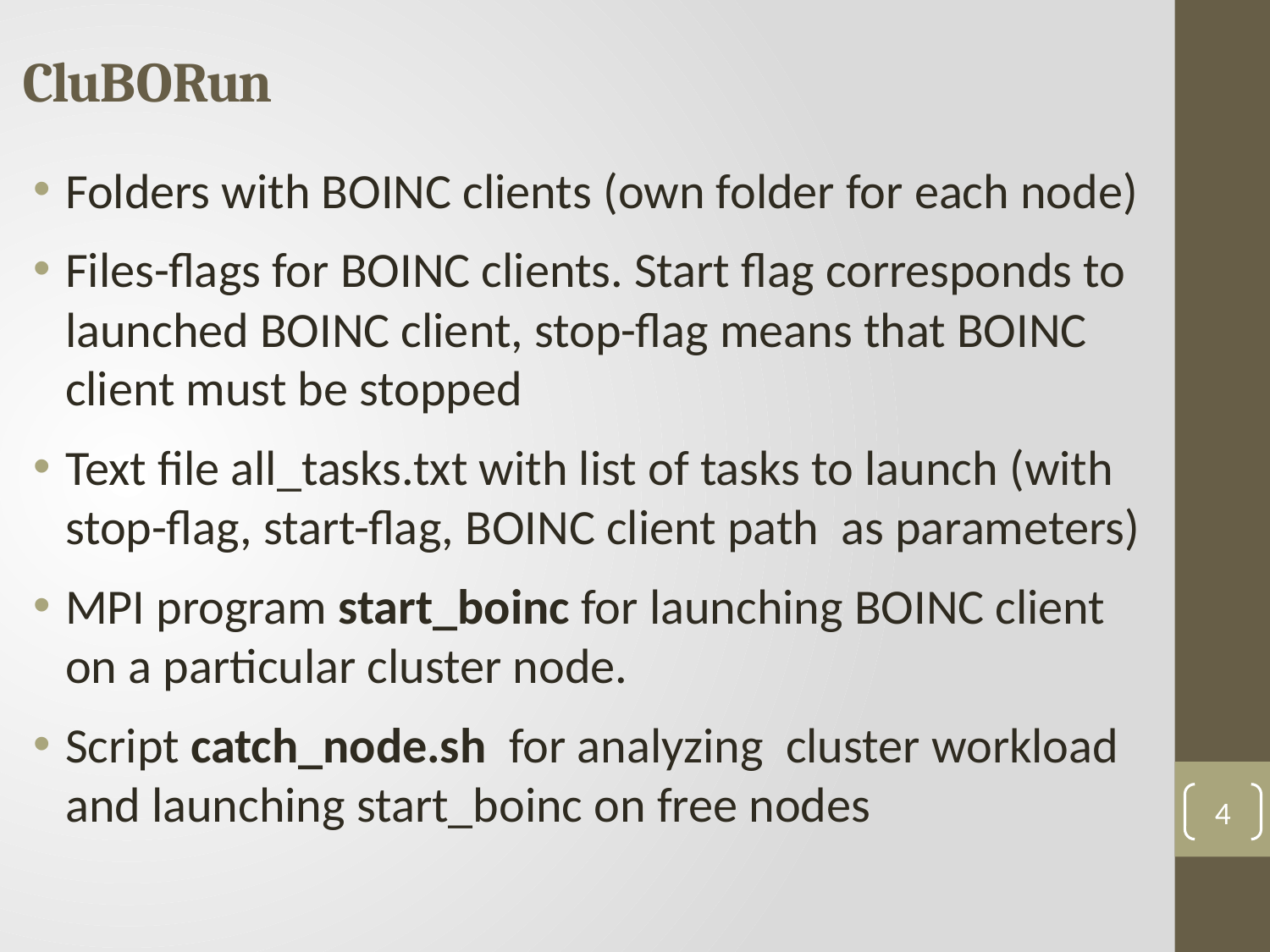

# CluBORun
Folders with BOINC clients (own folder for each node)
Files-flags for BOINC clients. Start flag corresponds to launched BOINC client, stop-flag means that BOINC client must be stopped
Text file all_tasks.txt with list of tasks to launch (with stop-flag, start-flag, BOINC client path  as parameters)
MPI program start_boinc for launching BOINC client on a particular cluster node.
Script catch_node.sh  for analyzing  cluster workload and launching start_boinc on free nodes

4